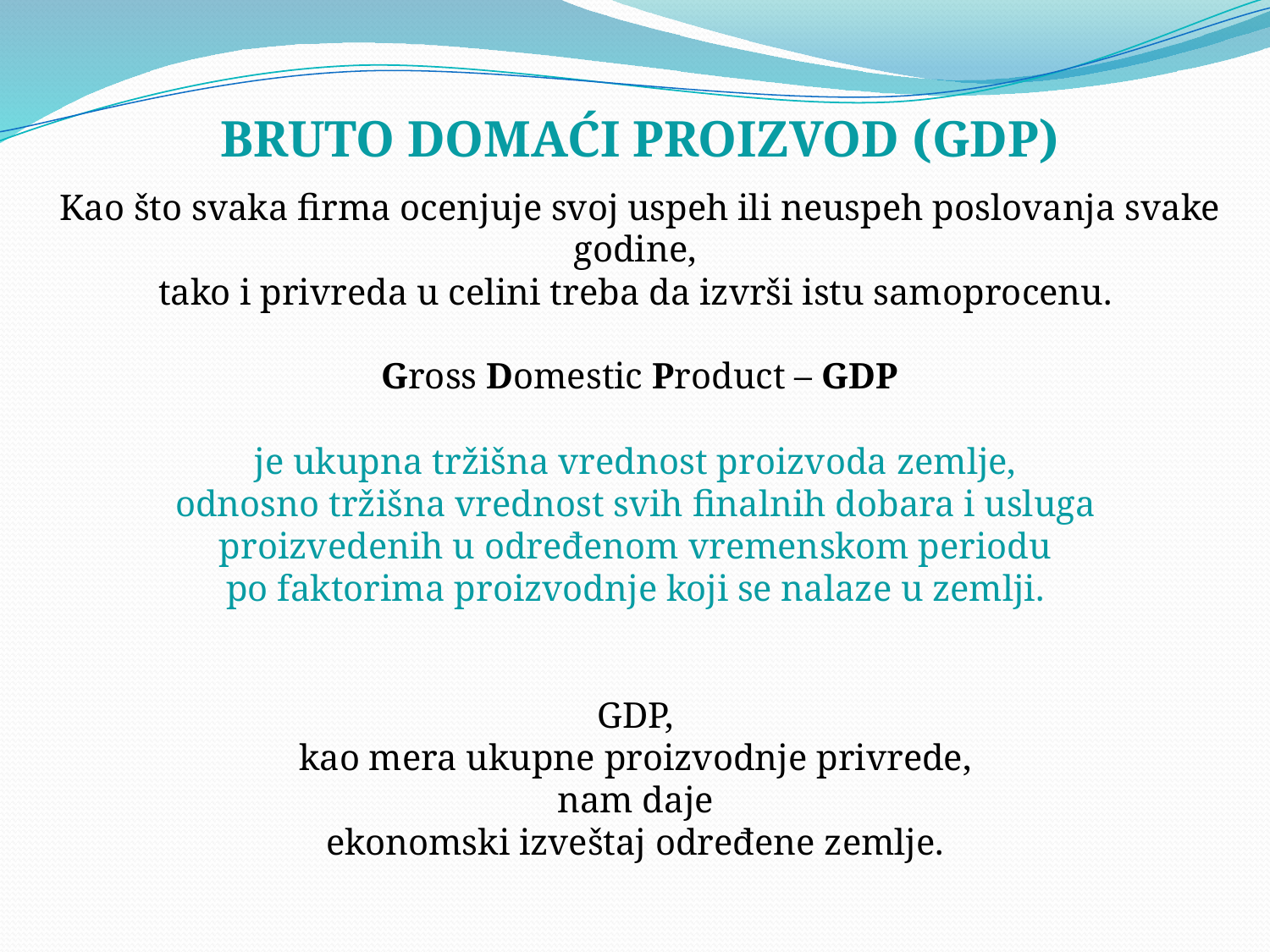

BRUTO DOMAĆI PROIZVOD (GDP)
Kao što svaka firma ocenjuje svoj uspeh ili neuspeh poslovanja svake godine,
tako i privreda u celini treba da izvrši istu samoprocenu.

Gross Domestic Product – GDP

je ukupna tržišna vrednost proizvoda zemlje,
odnosno tržišna vrednost svih finalnih dobara i usluga
proizvedenih u određenom vremenskom periodu
po faktorima proizvodnje koji se nalaze u zemlji.

GDP,
kao mera ukupne proizvodnje privrede,
nam daje
ekonomski izveštaj određene zemlje.